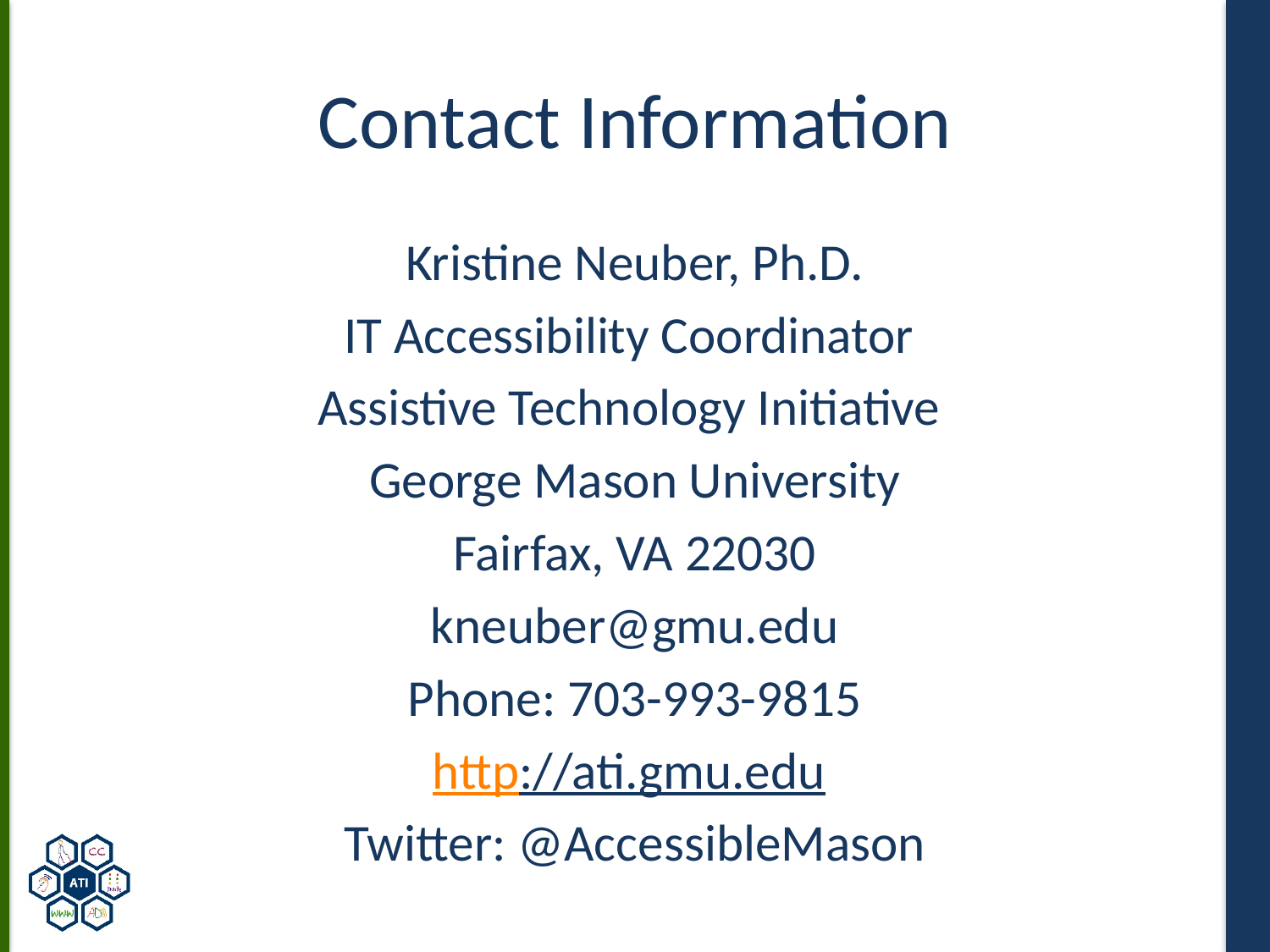

# Contact Information
Kristine Neuber, Ph.D.
IT Accessibility Coordinator
Assistive Technology Initiative
George Mason University
Fairfax, VA 22030
kneuber@gmu.edu
Phone: 703-993-9815
http://ati.gmu.edu
Twitter: @AccessibleMason